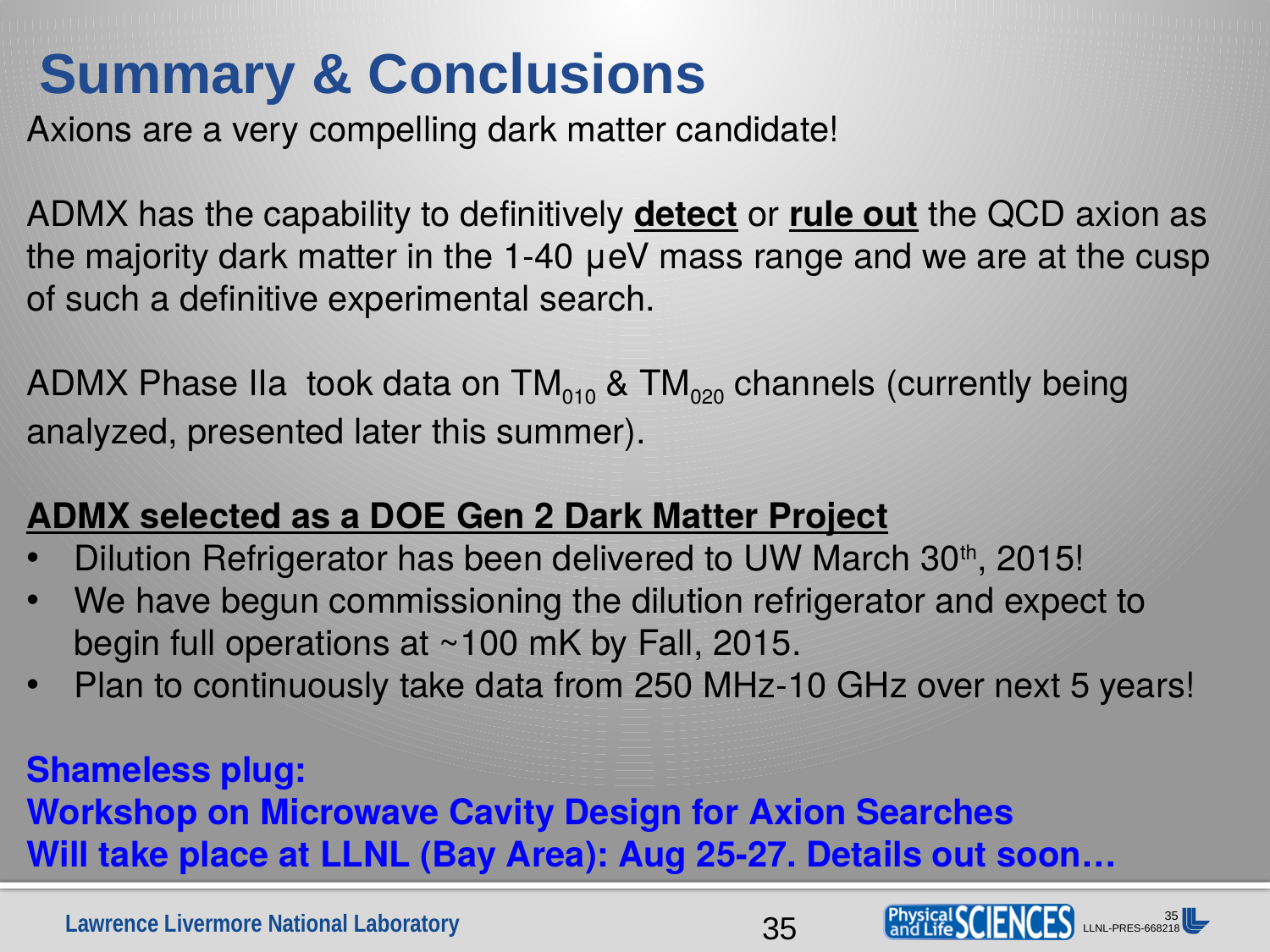

# Summary & Conclusions
Axions are a very compelling dark matter candidate!

ADMX has the capability to definitively detect or rule out the QCD axion as the majority dark matter in the 1-40 μeV mass range and we are at the cusp of such a definitive experimental search.

ADMX Phase IIa  took data on TM010 & TM020 channels (currently being analyzed, presented later this summer).

ADMX selected as a DOE Gen 2 Dark Matter Project
Dilution Refrigerator has been delivered to UW March 30th, 2015!
We have begun commissioning the dilution refrigerator and expect to begin full operations at ~100 mK by Fall, 2015.
Plan to continuously take data from 250 MHz-10 GHz over next 5 years!

Shameless plug:
Workshop on Microwave Cavity Design for Axion Searches
Will take place at LLNL (Bay Area): Aug 25-27. Details out soon…
35